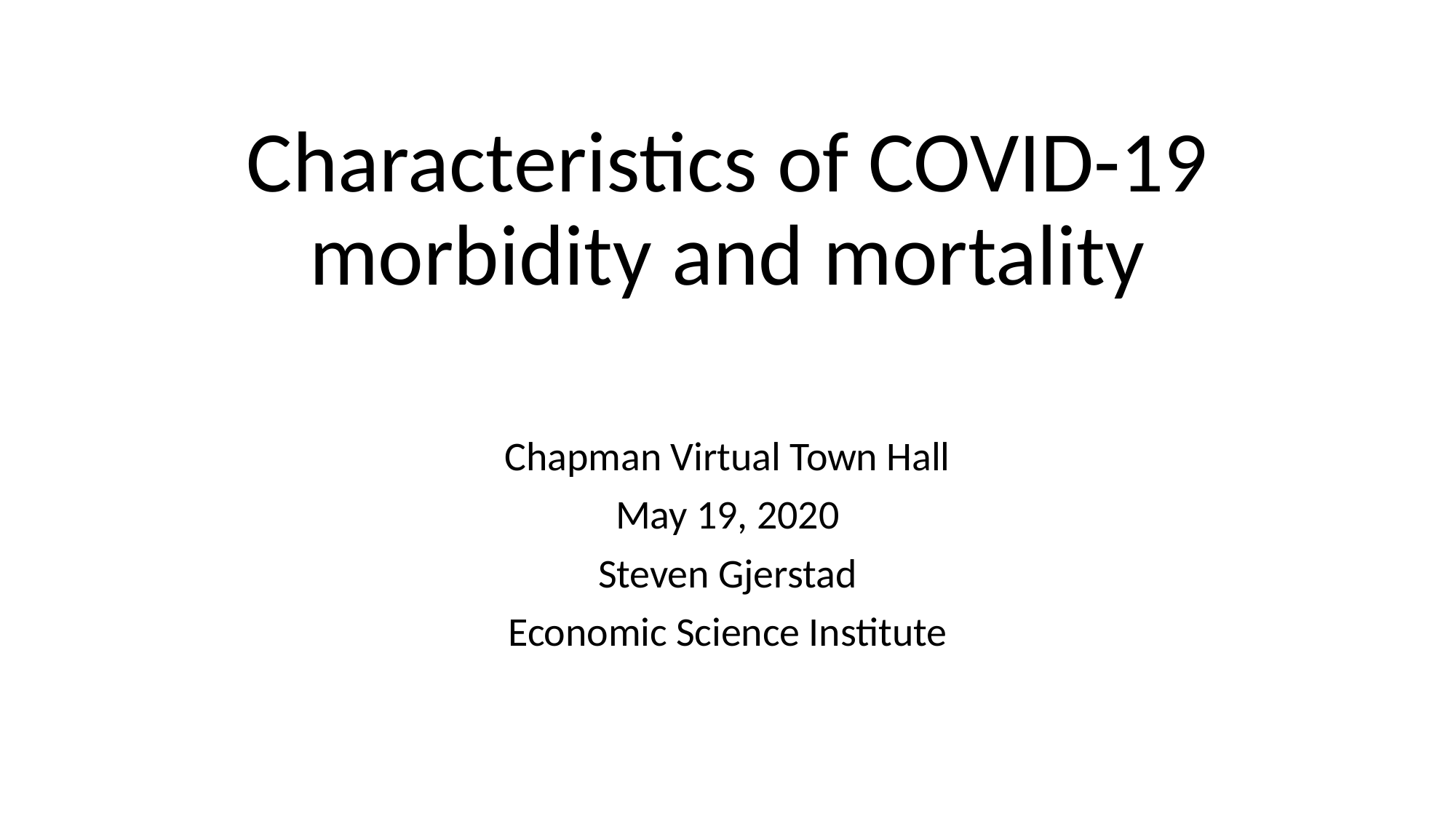

# Characteristics of COVID-19 morbidity and mortality
Chapman Virtual Town Hall
May 19, 2020
Steven Gjerstad
Economic Science Institute